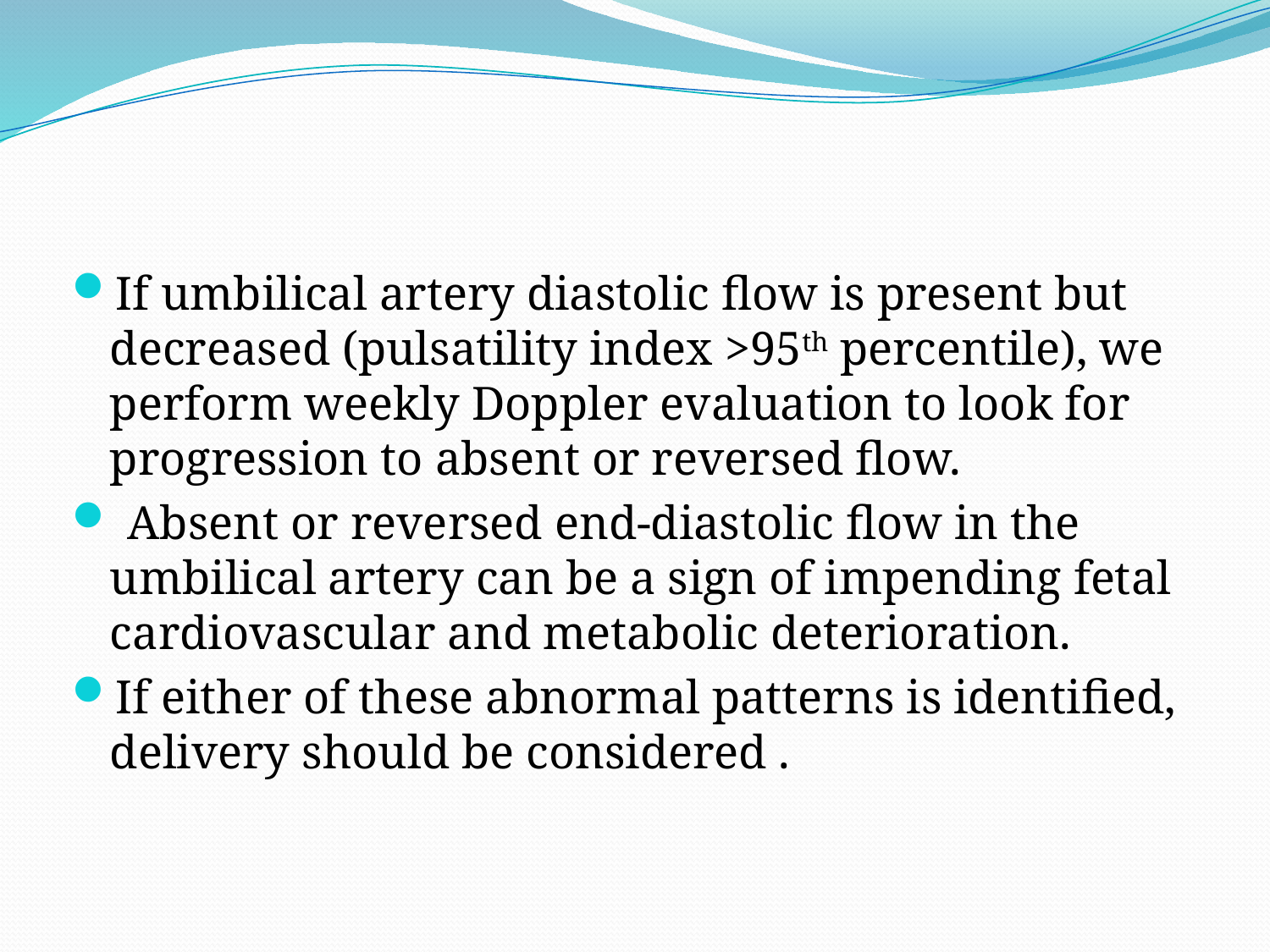

#
If umbilical artery diastolic flow is present but decreased (pulsatility index >95th percentile), we perform weekly Doppler evaluation to look for progression to absent or reversed flow.
 Absent or reversed end-diastolic flow in the umbilical artery can be a sign of impending fetal cardiovascular and metabolic deterioration.
If either of these abnormal patterns is identified, delivery should be considered .